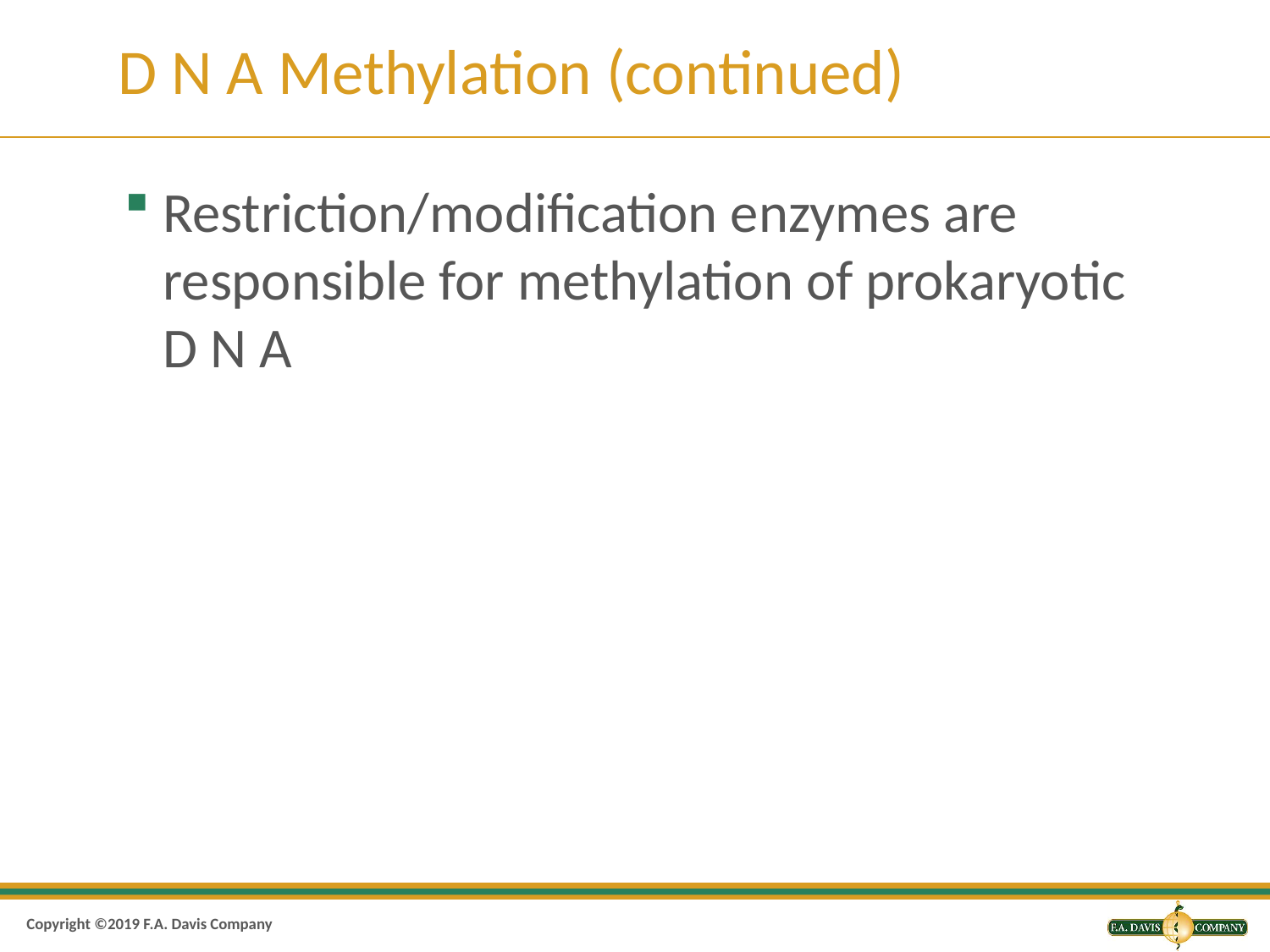

# D N A Methylation (continued)
Restriction/modification enzymes are responsible for methylation of prokaryotic D N A